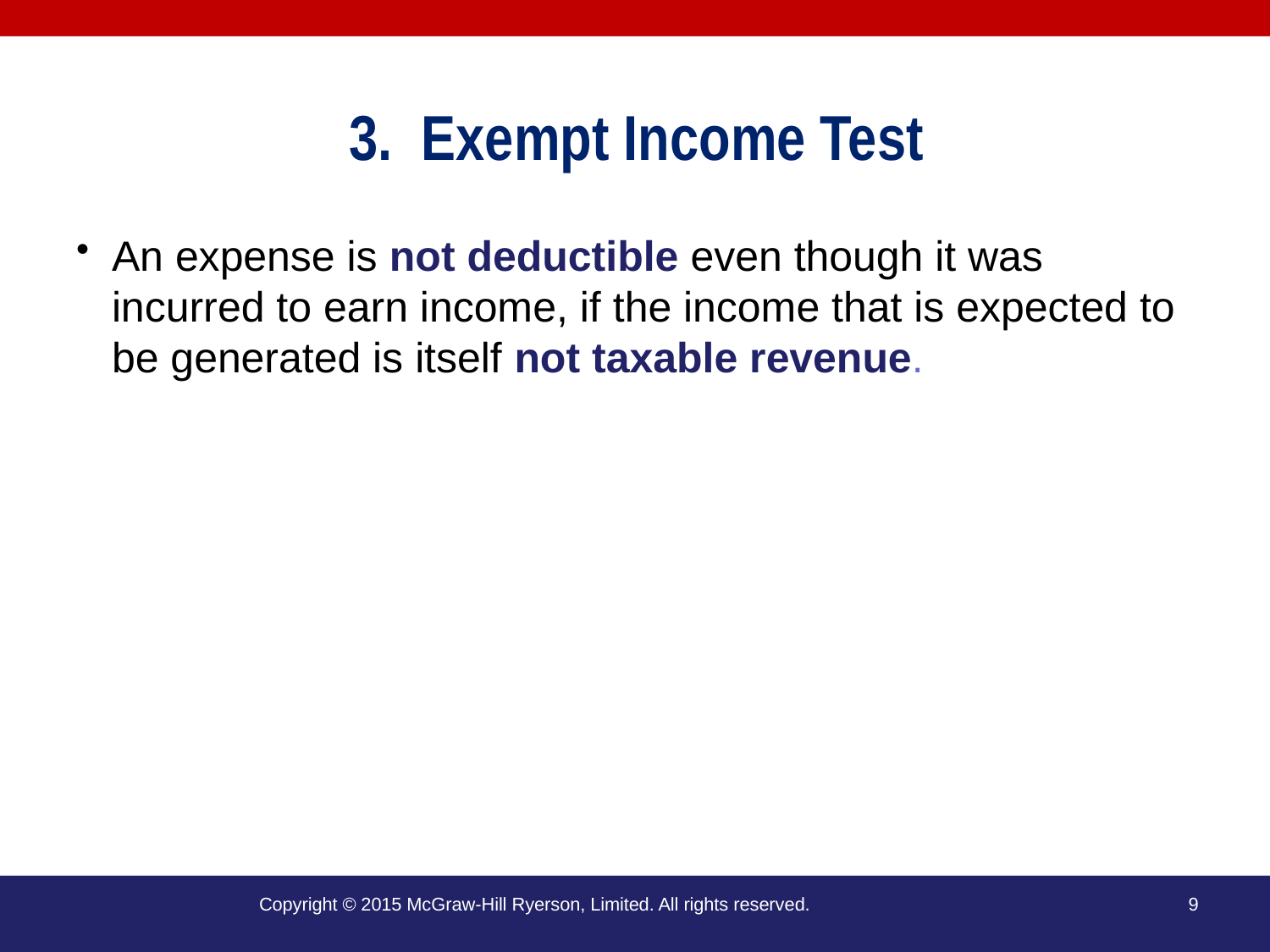

# 3.  Exempt Income Test
An expense is not deductible even though it was incurred to earn income, if the income that is expected to be generated is itself not taxable revenue.
Copyright © 2015 McGraw-Hill Ryerson, Limited. All rights reserved.
9